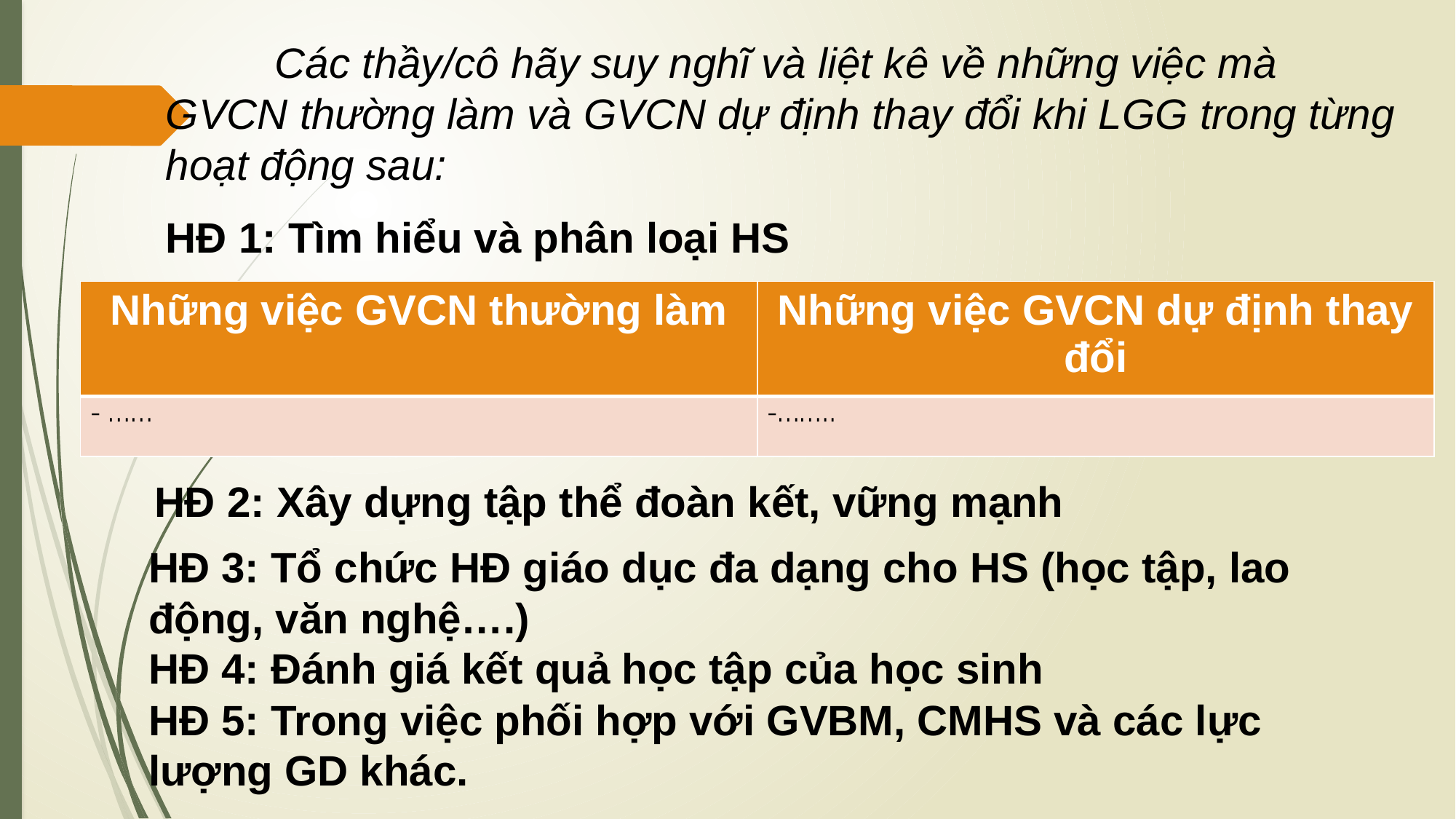

Các thầy/cô hãy suy nghĩ và liệt kê về những việc mà GVCN thường làm và GVCN dự định thay đổi khi LGG trong từng hoạt động sau:

HĐ 1: Tìm hiểu và phân loại HS
| Những việc GVCN thường làm | Những việc GVCN dự định thay đổi |
| --- | --- |
| - …… | -…….. |
HĐ 2: Xây dựng tập thể đoàn kết, vững mạnh
HĐ 3: Tổ chức HĐ giáo dục đa dạng cho HS (học tập, lao động, văn nghệ….)
HĐ 4: Đánh giá kết quả học tập của học sinh
HĐ 5: Trong việc phối hợp với GVBM, CMHS và các lực lượng GD khác.